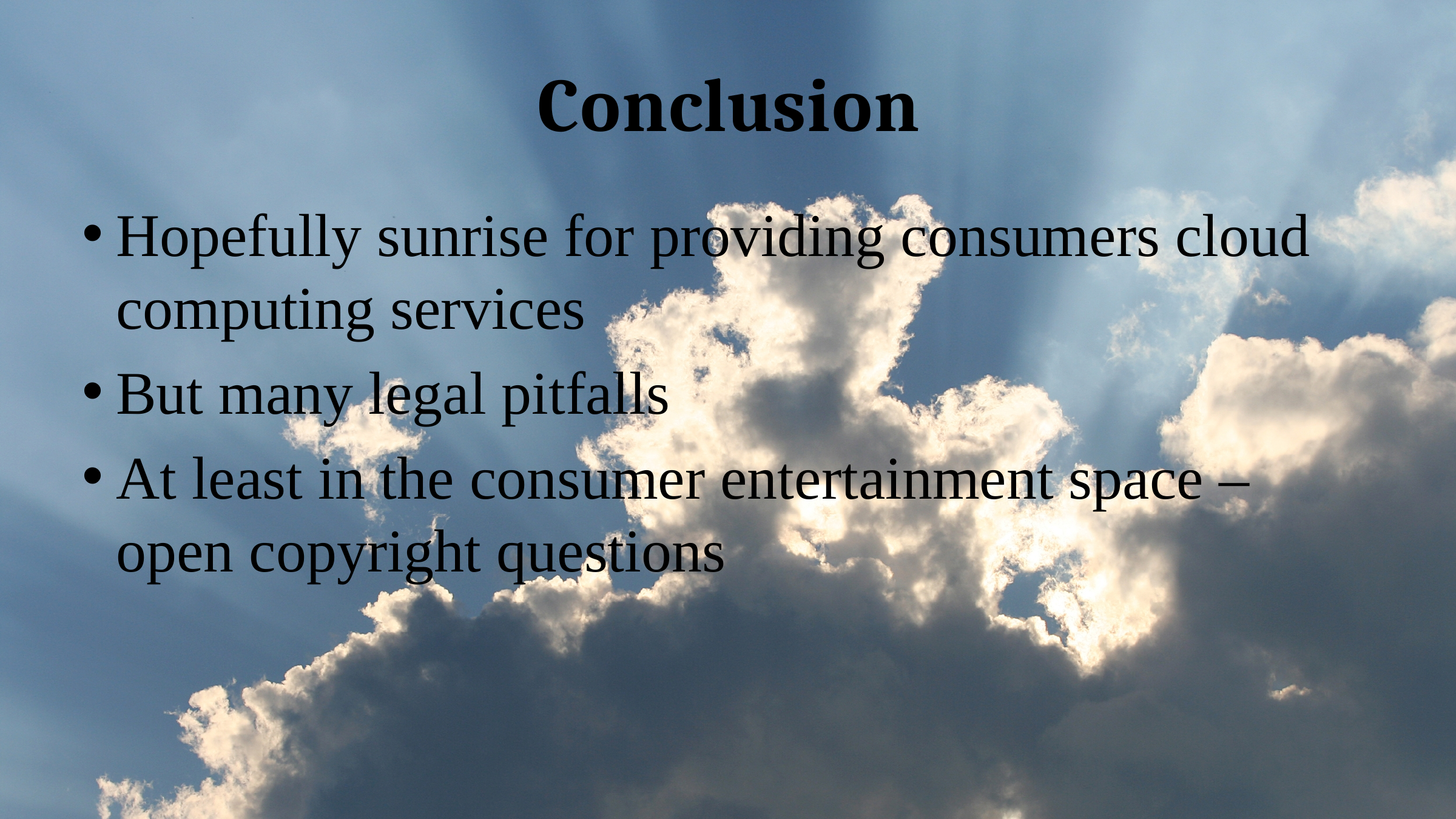

# Conclusion
Hopefully sunrise for providing consumers cloud computing services
But many legal pitfalls
At least in the consumer entertainment space – open copyright questions